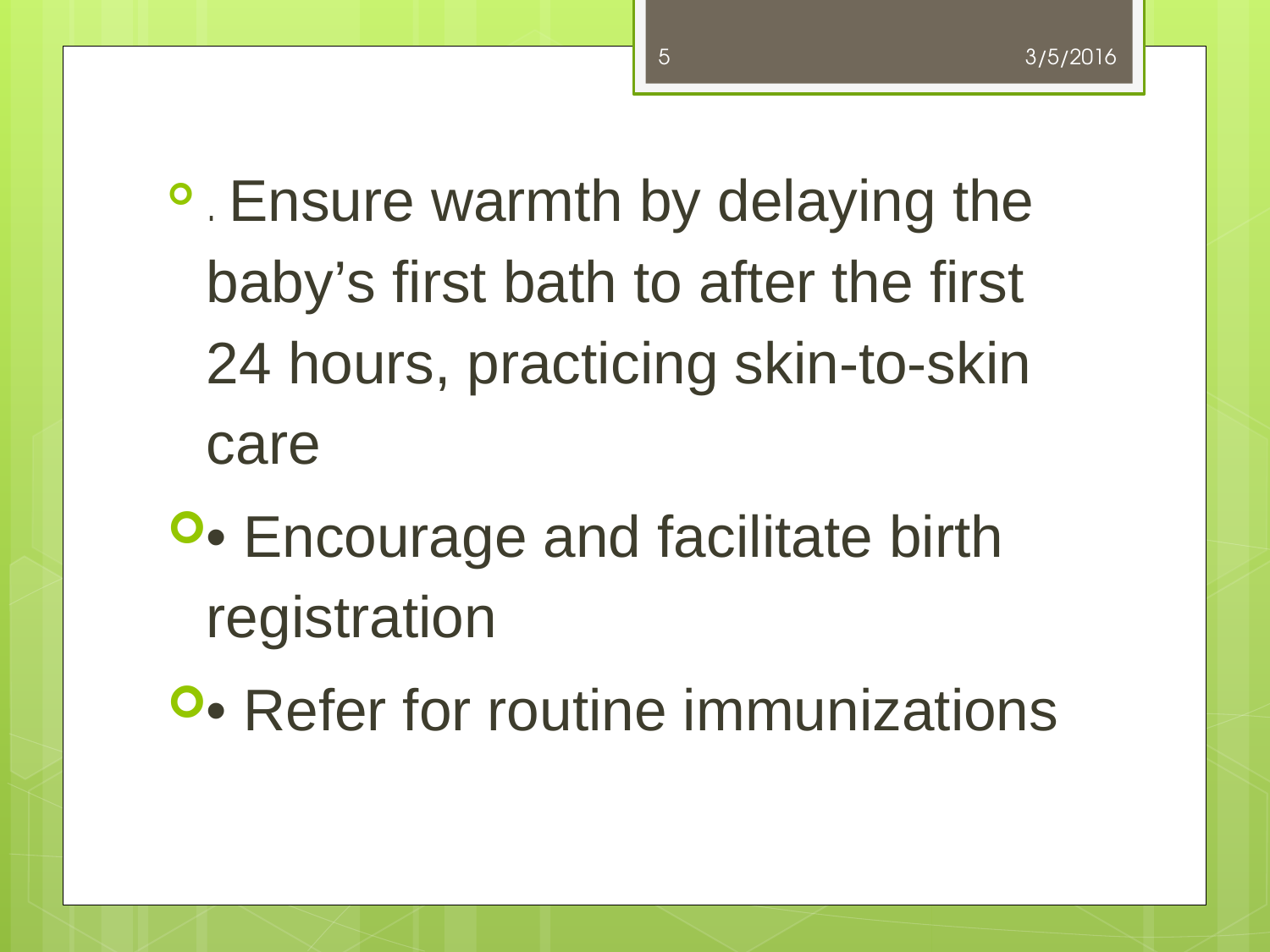

5
3/5/2016
. Ensure warmth by delaying the baby’s first bath to after the first 24 hours, practicing skin-to-skin care
• Encourage and facilitate birth registration
• Refer for routine immunizations